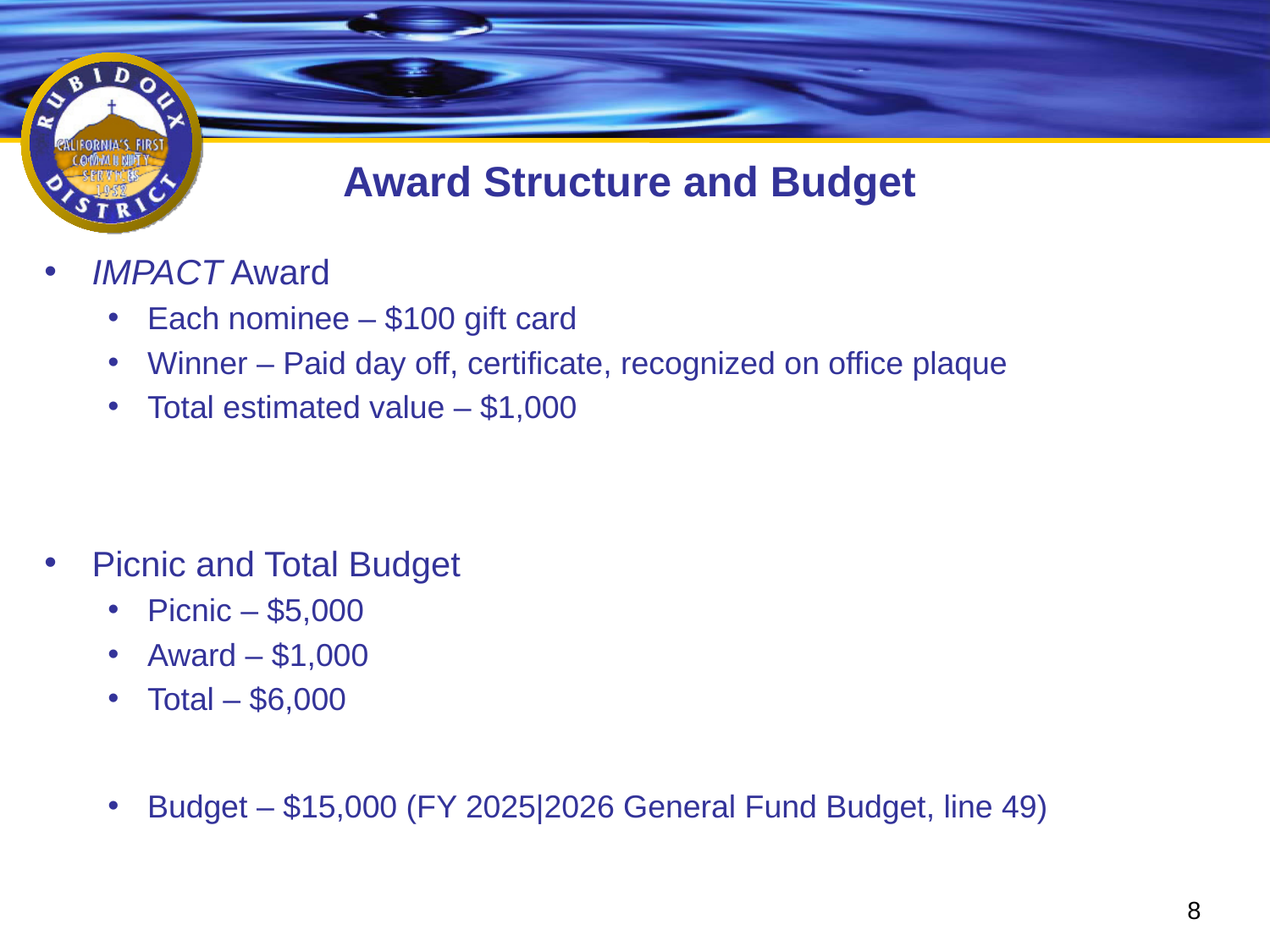

# Award Structure and Budget
IMPACT Award
Each nominee – $100 gift card
Winner – Paid day off, certificate, recognized on office plaque
Total estimated value – $1,000

Picnic and Total Budget
Picnic – $5,000
Award – $1,000
Total – $6,000

Budget – $15,000 (FY 2025|2026 General Fund Budget, line 49)

8